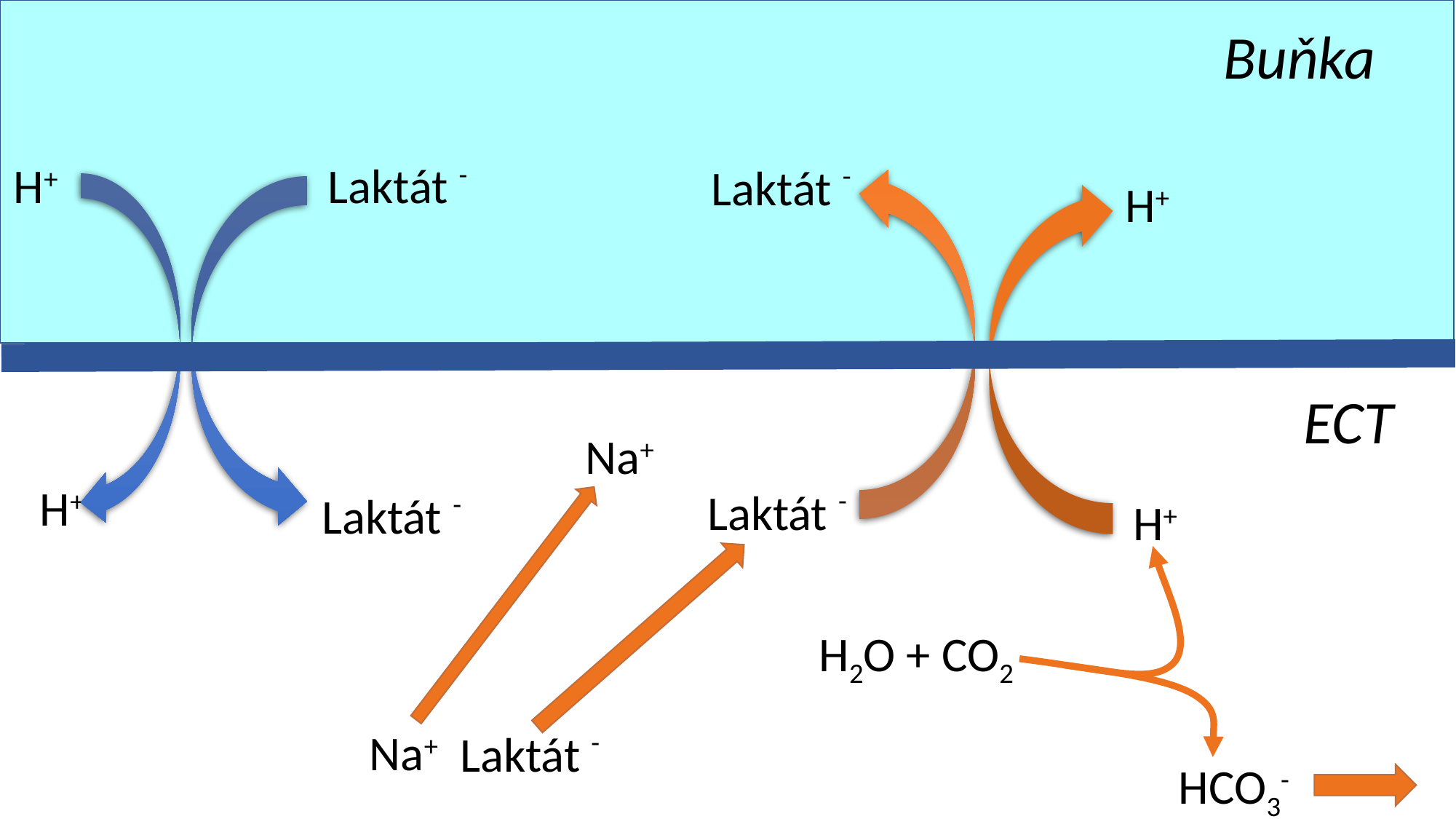

Buňka
H+
Laktát -
Laktát -

H+

ECT
Na+
H+
Laktát -
Laktát -
H+

H2O + CO2

Na+
Laktát -
HCO3-